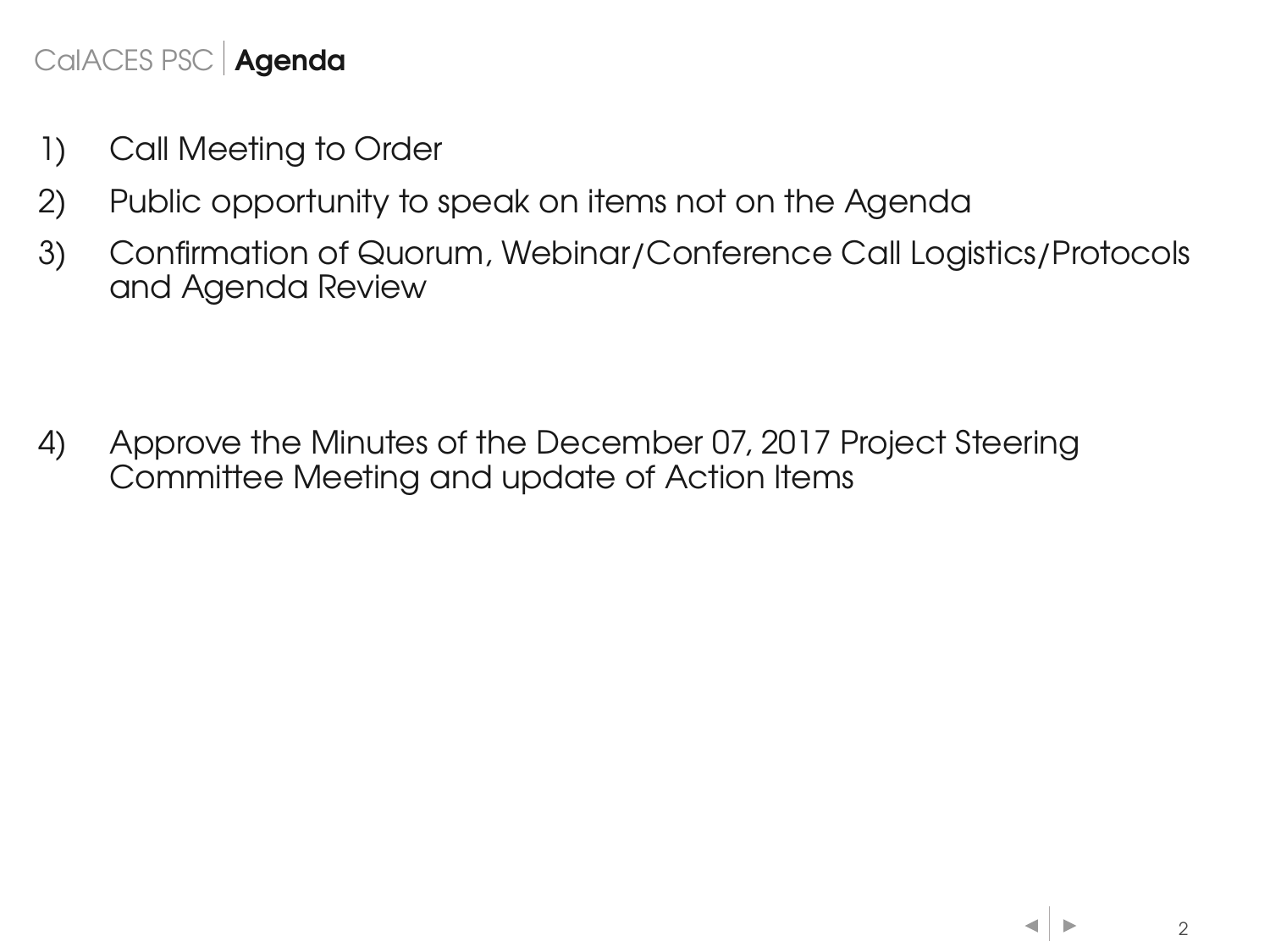

Agenda
Call Meeting to Order
Public opportunity to speak on items not on the Agenda
Confirmation of Quorum, Webinar/Conference Call Logistics/Protocols and Agenda Review

Approve the Minutes of the December 07, 2017 Project Steering Committee Meeting and update of Action Items